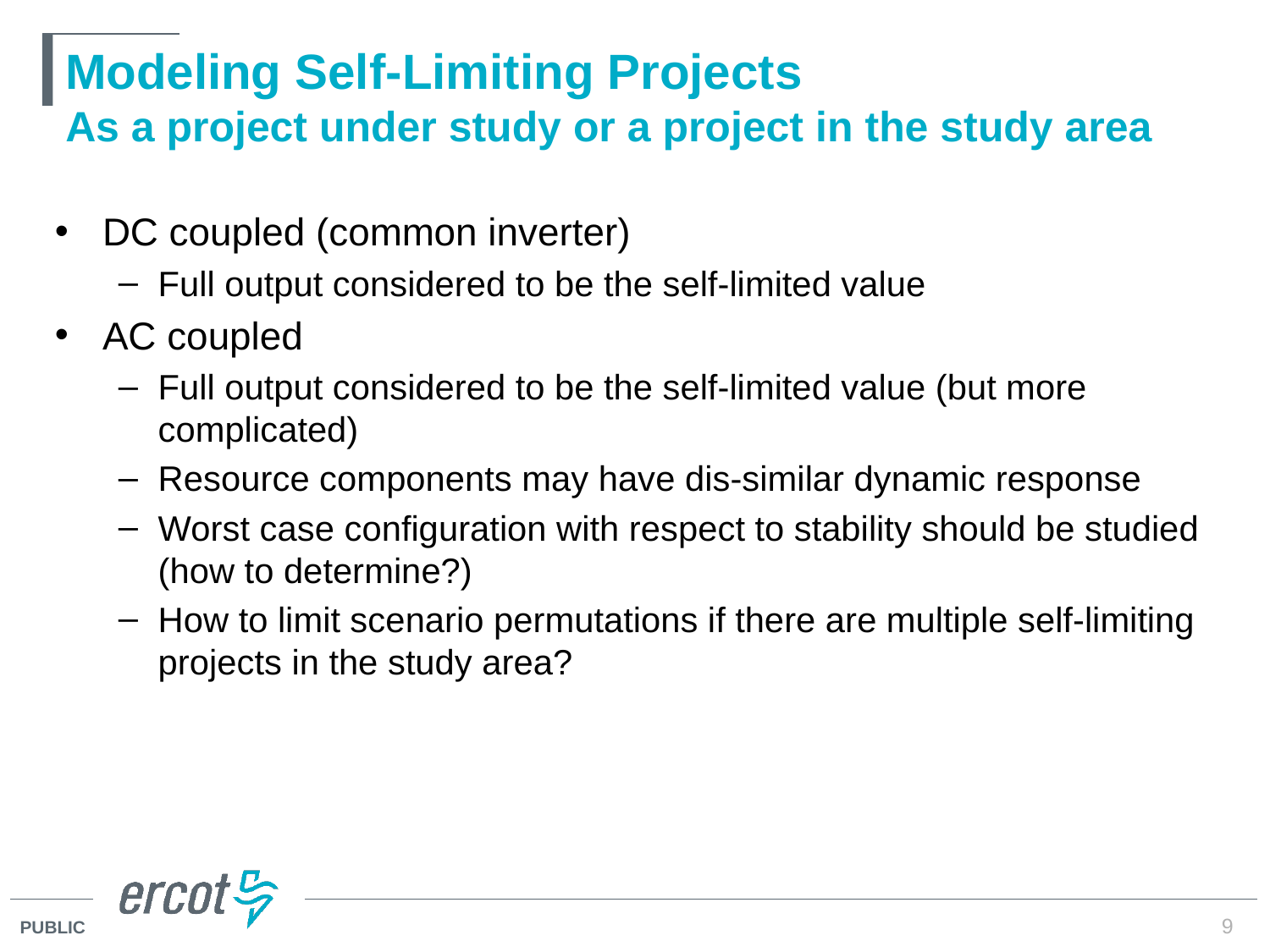

# Modeling Self-Limiting Projects As a project under study or a project in the study area
DC coupled (common inverter)
Full output considered to be the self-limited value
AC coupled
Full output considered to be the self-limited value (but more complicated)
Resource components may have dis-similar dynamic response
Worst case configuration with respect to stability should be studied (how to determine?)
How to limit scenario permutations if there are multiple self-limiting projects in the study area?

9